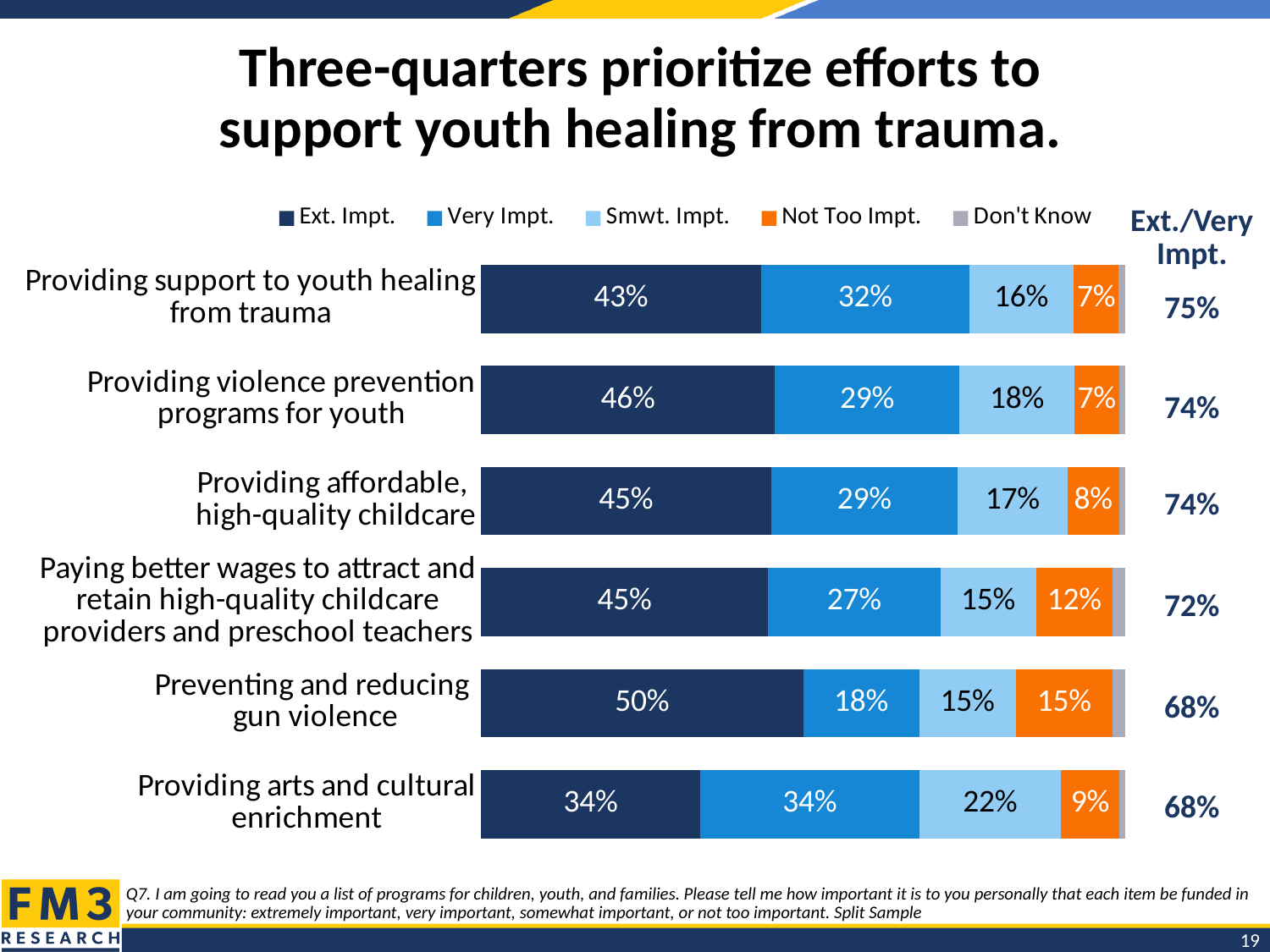

# Three-quarters prioritize efforts to support youth healing from trauma.
| Ext./Very Impt. |
| --- |
| 75% |
| 74% |
| 74% |
| 72% |
| 68% |
| 68% |

### Chart

| Category | Ext. Impt. | Very Impt. | Smwt. Impt. | Not Too Impt. | Don't Know |
|---|---|---|---|---|---|
| Providing support to youth healing from trauma | 0.43 | 0.32 | 0.16 | 0.07 | 0.01 |
| Providing violence prevention programs for youth | 0.46 | 0.29 | 0.18 | 0.07 | 0.01 |
| Providing affordable,
 high-quality childcare | 0.45 | 0.29 | 0.17 | 0.08 | 0.01 |
| Paying better wages to attract and retain high-quality childcare providers and preschool teachers | 0.45 | 0.27 | 0.15 | 0.12 | 0.02 |
| Preventing and reducing
gun violence | 0.5 | 0.18 | 0.15 | 0.15 | 0.02 |
| Providing arts and cultural enrichment | 0.34 | 0.34 | 0.22 | 0.09 | 0.01 |
Q7. I am going to read you a list of programs for children, youth, and families. Please tell me how important it is to you personally that each item be funded in your community: extremely important, very important, somewhat important, or not too important. Split Sample